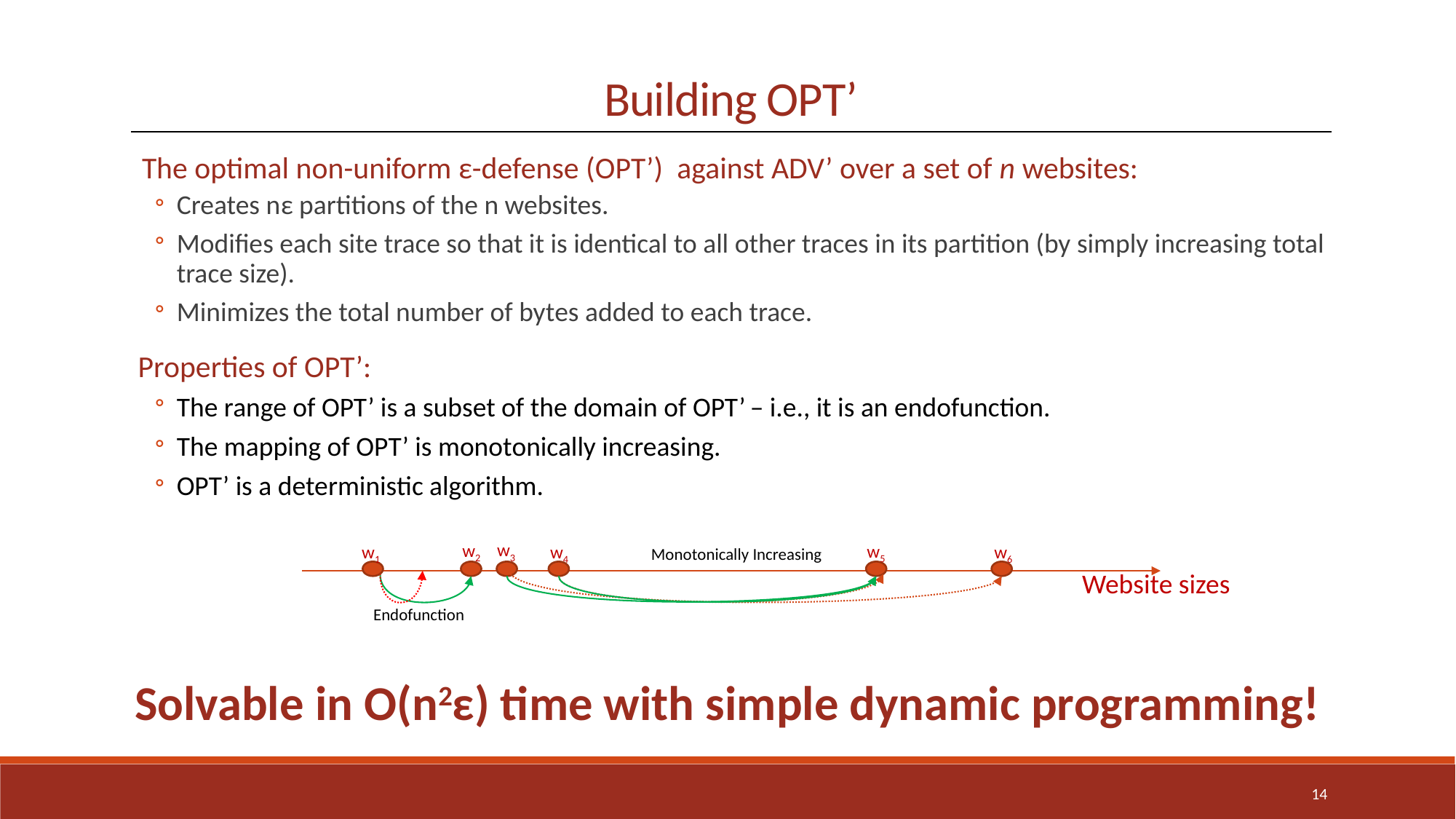

# Building OPT’
The optimal non-uniform ε-defense (OPT’)  against ADV’ over a set of n websites:
Creates nε partitions of the n websites.
Modifies each site trace so that it is identical to all other traces in its partition (by simply increasing total trace size).
Minimizes the total number of bytes added to each trace.
 Properties of OPT’:
The range of OPT’ is a subset of the domain of OPT’ – i.e., it is an endofunction.
The mapping of OPT’ is monotonically increasing.
OPT’ is a deterministic algorithm.

w3
w2
w5
w1
w4
w6
Monotonically Increasing
Website sizes

Endofunction
Solvable in O(n2ε) time with simple dynamic programming!
14